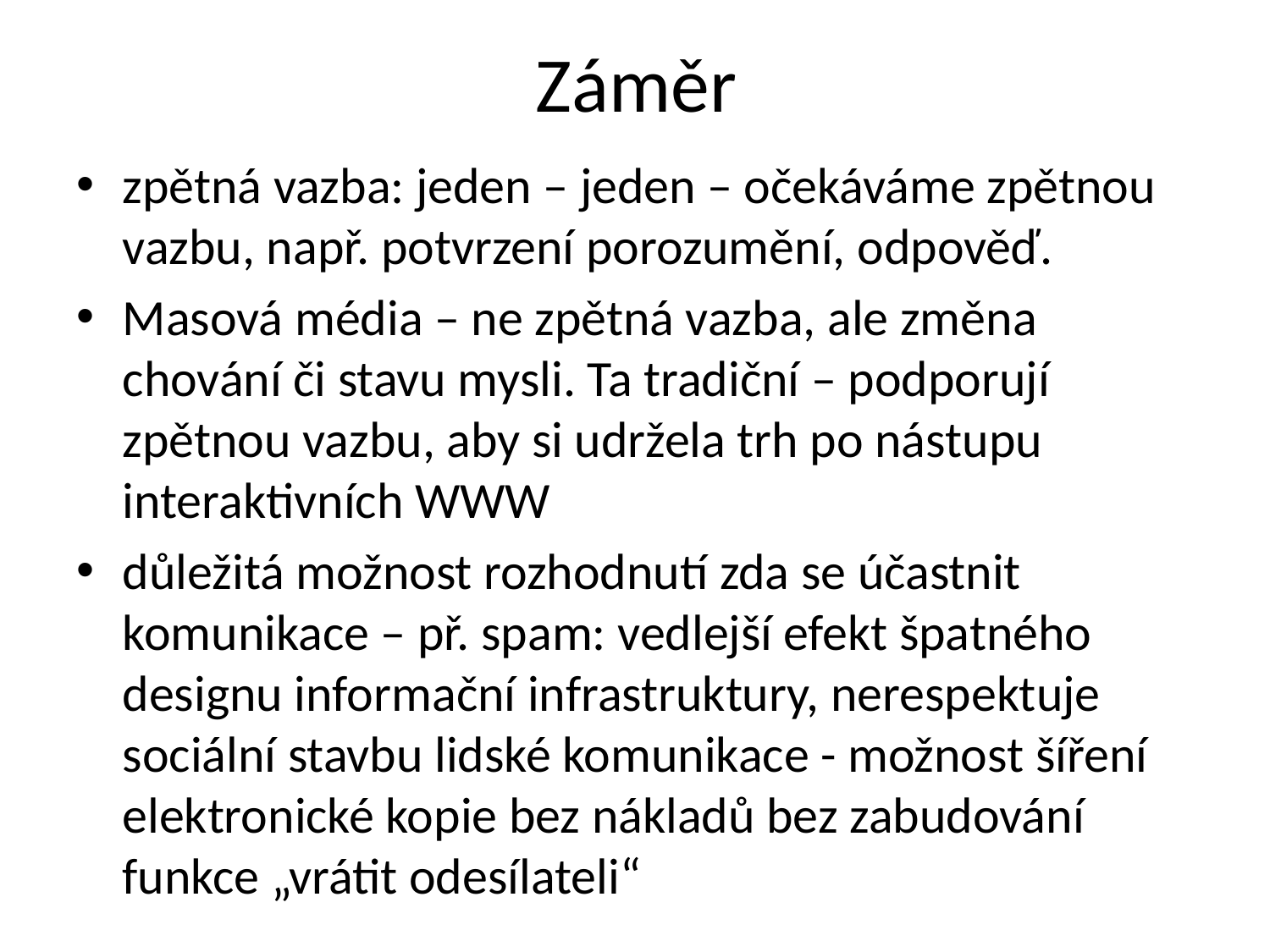

# Záměr
zpětná vazba: jeden – jeden – očekáváme zpětnou vazbu, např. potvrzení porozumění, odpověď.
Masová média – ne zpětná vazba, ale změna chování či stavu mysli. Ta tradiční – podporují zpětnou vazbu, aby si udržela trh po nástupu interaktivních WWW
důležitá možnost rozhodnutí zda se účastnit komunikace – př. spam: vedlejší efekt špatného designu informační infrastruktury, nerespektuje sociální stavbu lidské komunikace - možnost šíření elektronické kopie bez nákladů bez zabudování funkce „vrátit odesílateli“